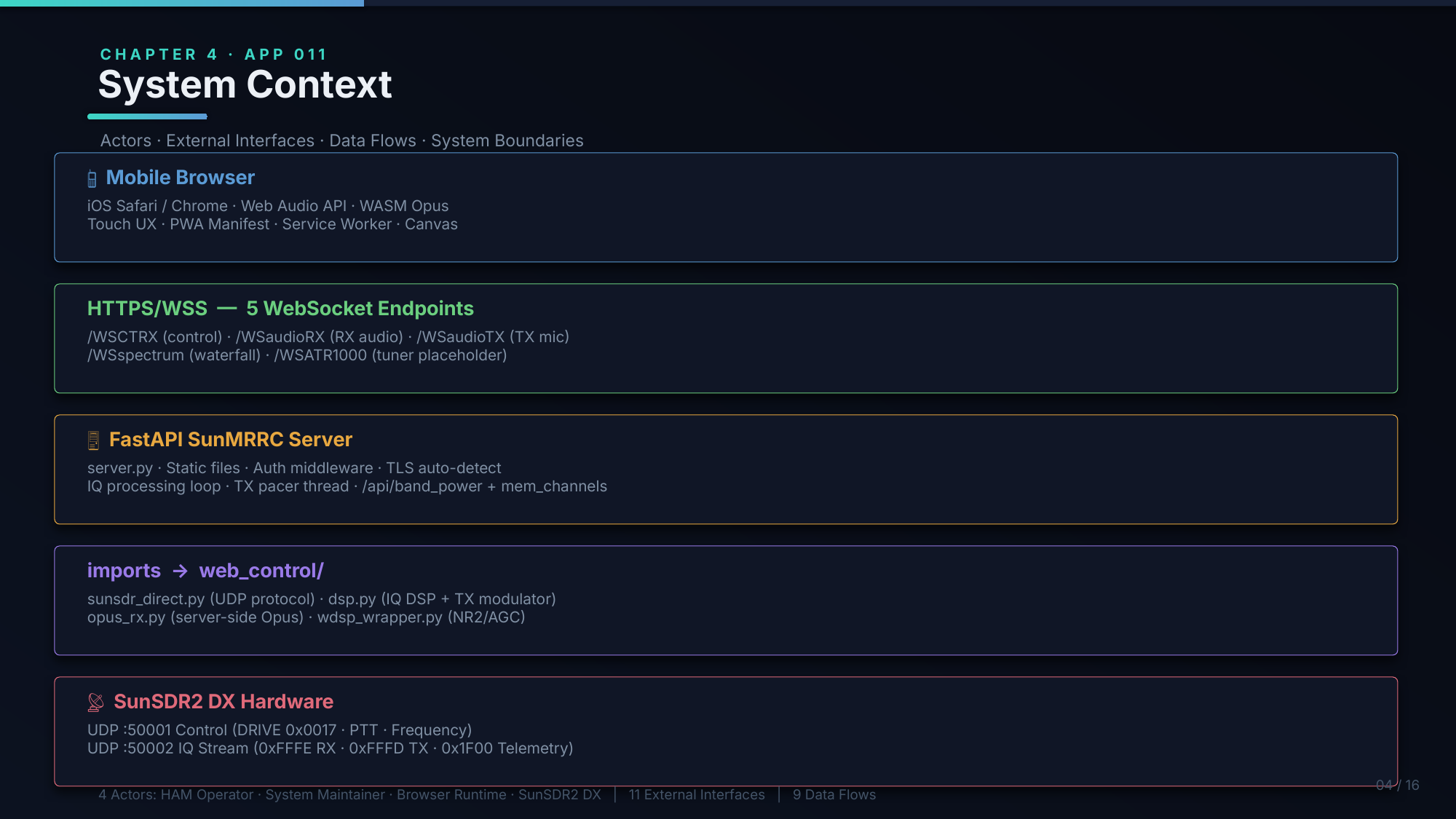

CHAPTER 4 · APP 011
System Context

Actors · External Interfaces · Data Flows · System Boundaries

📱  Mobile Browser
iOS Safari / Chrome · Web Audio API · WASM Opus
Touch UX · PWA Manifest · Service Worker · Canvas

HTTPS/WSS  —  5 WebSocket Endpoints
/WSCTRX (control) · /WSaudioRX (RX audio) · /WSaudioTX (TX mic)
/WSspectrum (waterfall) · /WSATR1000 (tuner placeholder)

🖥️  FastAPI SunMRRC Server
server.py · Static files · Auth middleware · TLS auto-detect
IQ processing loop · TX pacer thread · /api/band_power + mem_channels

imports  →  web_control/
sunsdr_direct.py (UDP protocol) · dsp.py (IQ DSP + TX modulator)
opus_rx.py (server-side Opus) · wdsp_wrapper.py (NR2/AGC)

📡  SunSDR2 DX Hardware
UDP :50001 Control (DRIVE 0x0017 · PTT · Frequency)
UDP :50002 IQ Stream (0xFFFE RX · 0xFFFD TX · 0x1F00 Telemetry)
04 / 16
4 Actors: HAM Operator · System Maintainer · Browser Runtime · SunSDR2 DX   |   11 External Interfaces   |   9 Data Flows